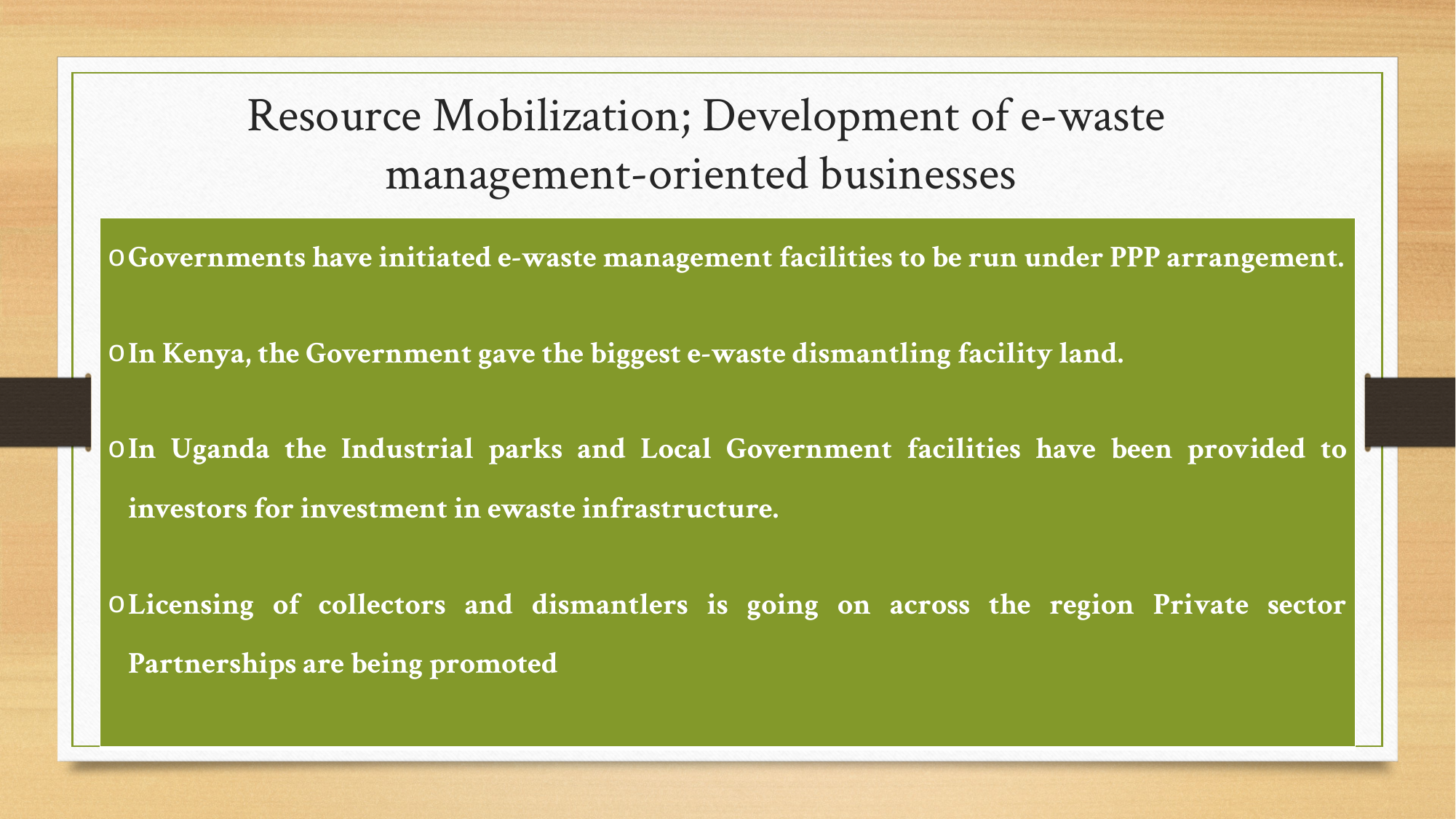

# Resource Mobilization; Development of e-waste management-oriented businesses
| Governments have initiated e-waste management facilities to be run under PPP arrangement. In Kenya, the Government gave the biggest e-waste dismantling facility land. In Uganda the Industrial parks and Local Government facilities have been provided to investors for investment in ewaste infrastructure. Licensing of collectors and dismantlers is going on across the region Private sector Partnerships are being promoted |
| --- |